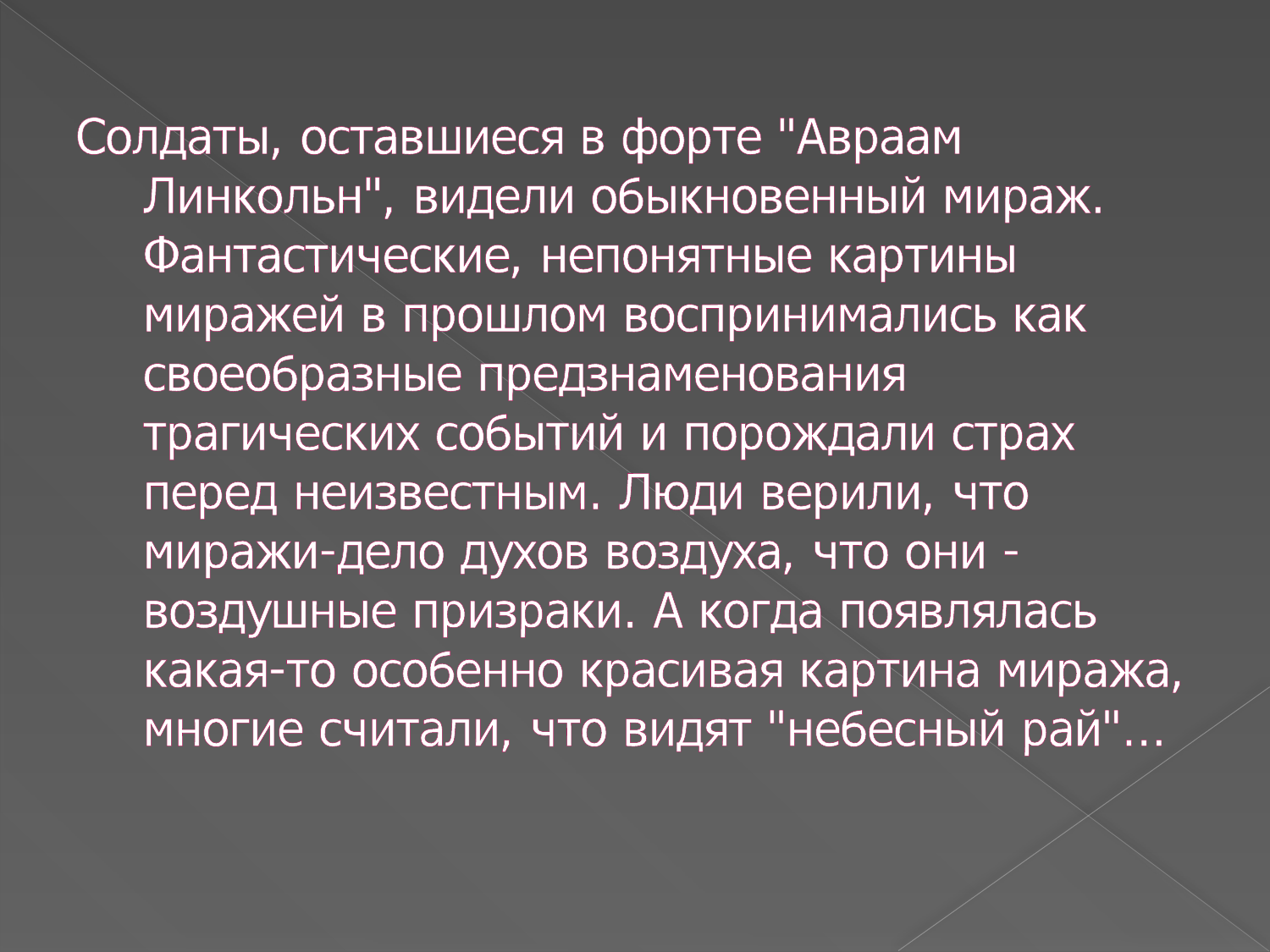

# Солдаты, оставшиеся в форте "Авраам Линкольн", видели обыкновенный мираж. Фантастические, непонятные картины миражей в прошлом воспринимались как своеобразные предзнаменования трагических событий и порождали страх перед неизвестным. Люди верили, что миражи-дело духов воздуха, что они - воздушные призраки. А когда появлялась какая-то особенно красивая картина миража, многие считали, что видят "небесный рай"...